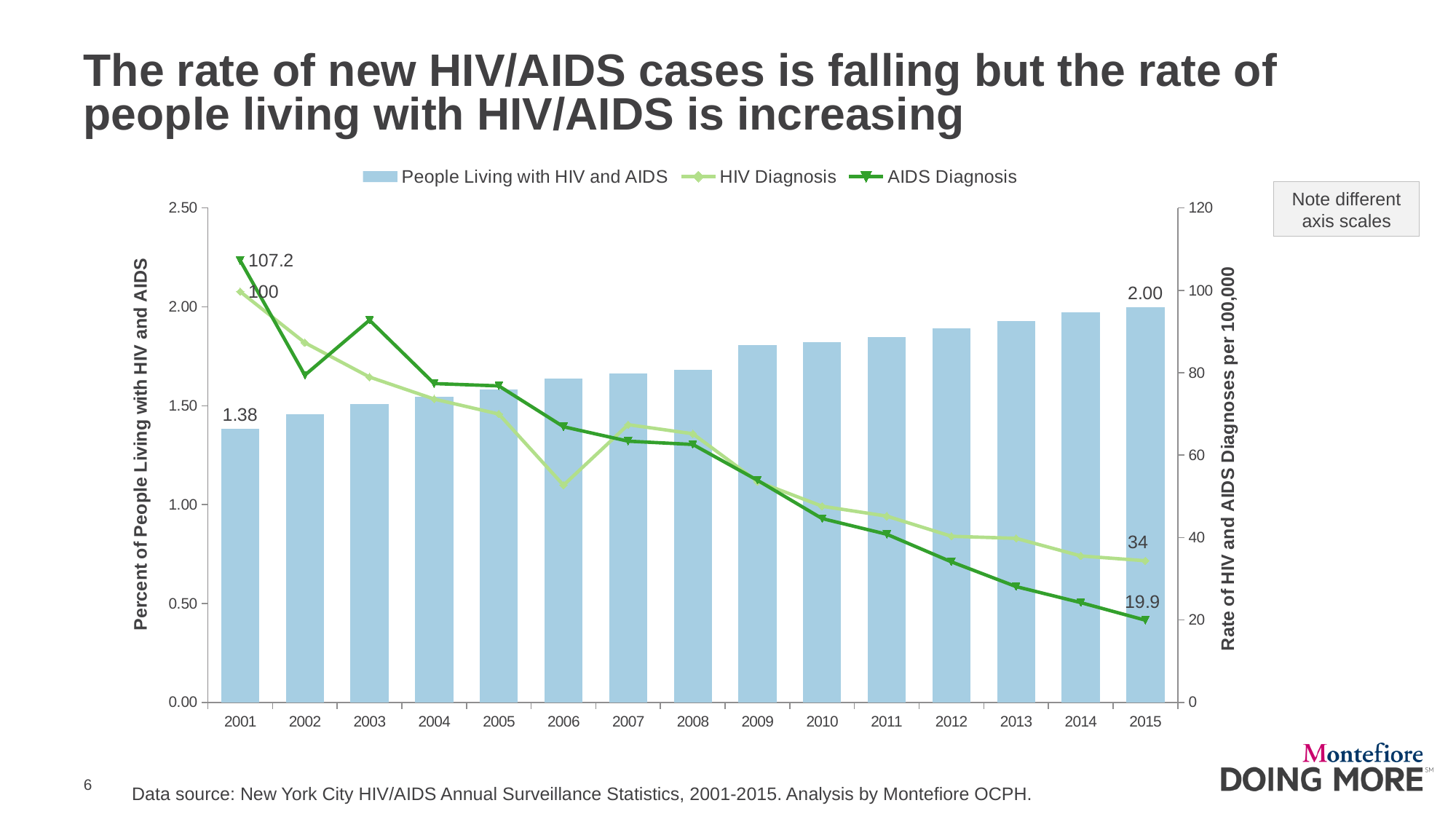

# The rate of new HIV/AIDS cases is falling but the rate of people living with HIV/AIDS is increasing

### Chart

| Category | People Living with HIV and AIDS | HIV Diagnosis | AIDS Diagnosis |
|---|---|---|---|
| 2001 | 1.381953765846384 | 99.6935876623384 | 107.2483766233774 |
| 2002 | 1.458160237388724 | 87.2887136310354 | 79.42022807204567 |
| 2003 | 1.507828655834564 | 78.96234223049893 | 92.77157045313507 |
| 2004 | 1.544738778513613 | 73.62494586401078 | 77.3798181030753 |
| 2005 | 1.583882783882784 | 69.98136782113157 | 76.8106093818506 |
| 2006 | 1.6366 | 52.7 | 66.9 |
| 2007 | 1.6618 | 67.4 | 63.4 |
| 2008 | 1.6803 | 65.2 | 62.6 |
| 2009 | 1.8064 | 53.6 | 53.9 |
| 2010 | 1.8218 | 47.6 | 44.6 |
| 2011 | 1.8483 | 45.2 | 40.80000000000001 |
| 2012 | 1.8905 | 40.30000000000001 | 34.1 |
| 2013 | 1.9277 | 39.80000000000001 | 28.1 |
| 2014 | 1.971418636995827 | 35.53546592489569 | 24.20027816411683 |
| 2015 | 1.999243986254295 | 34.36426116838488 | 19.93127147766323 |
Note different axis scales
Data source: New York City HIV/AIDS Annual Surveillance Statistics, 2001-2015. Analysis by Montefiore OCPH.